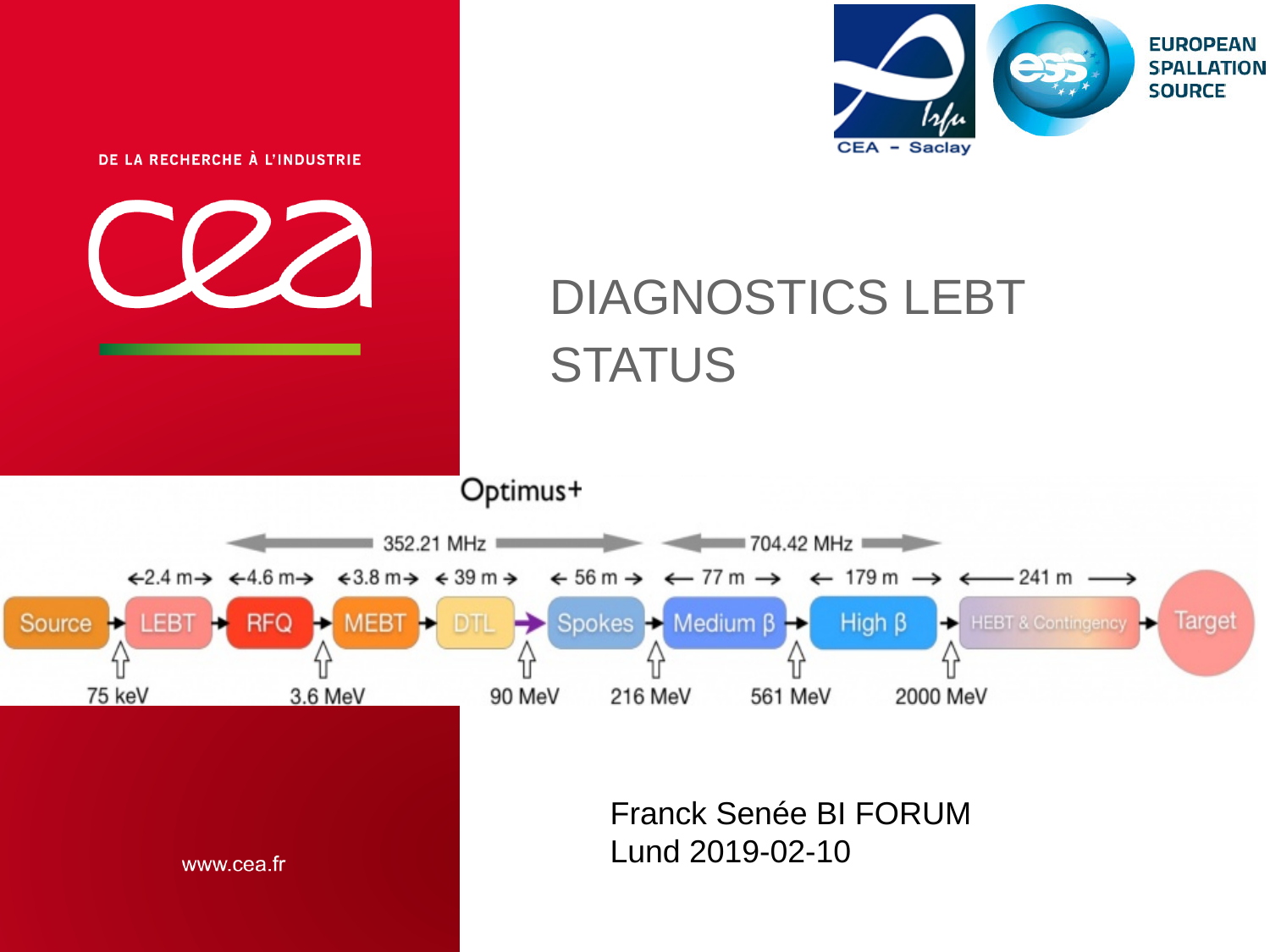

# DIAGNOSTICs LEBT STATUS
Franck Senée BI FORUM
Lund 2019-02-10